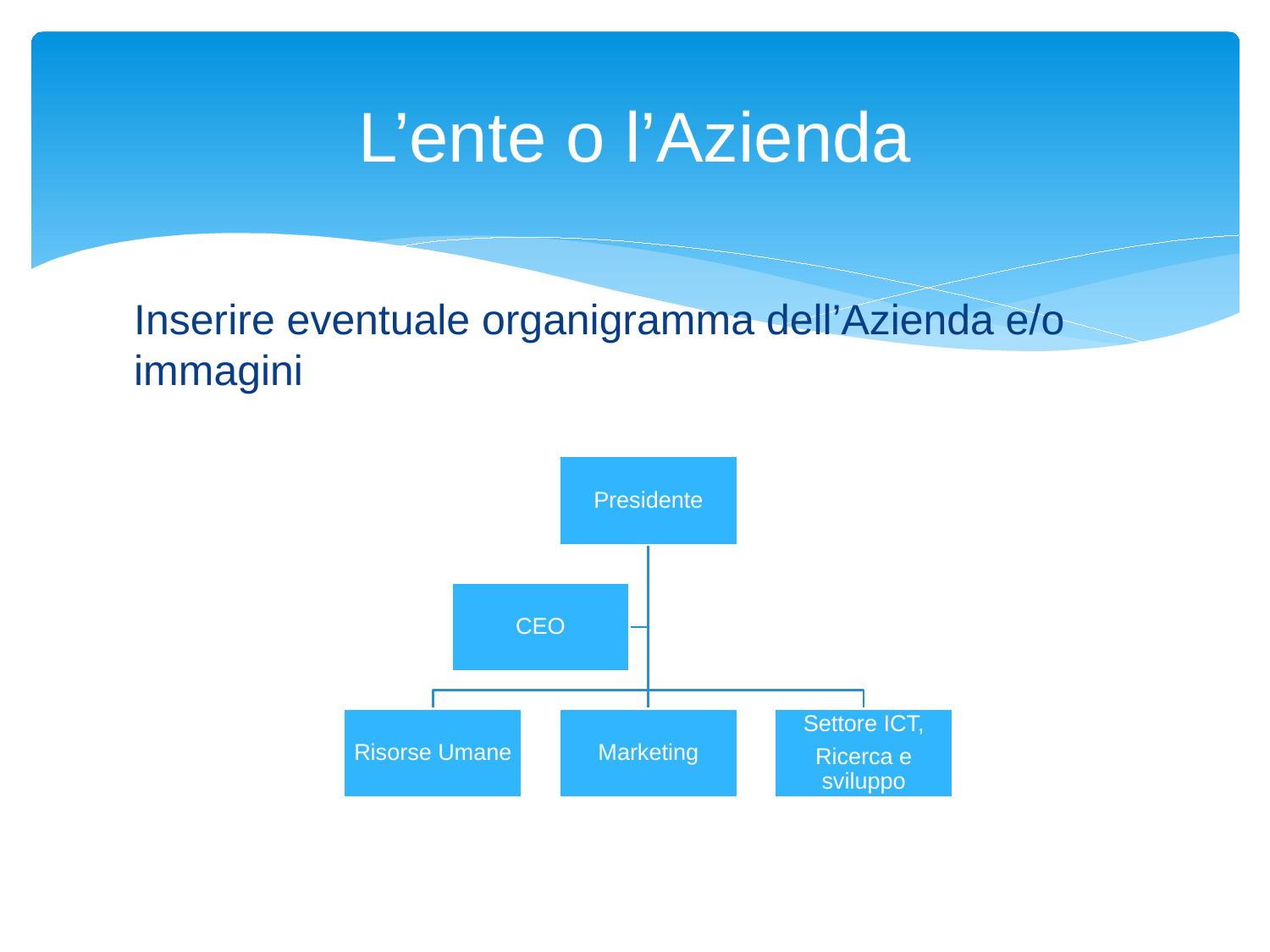

# L’ente o l’Azienda
Inserire eventuale organigramma dell’Azienda e/o immagini
Presidente
Risorse Umane
Marketing
Settore ICT,
Ricerca e sviluppo
CEO